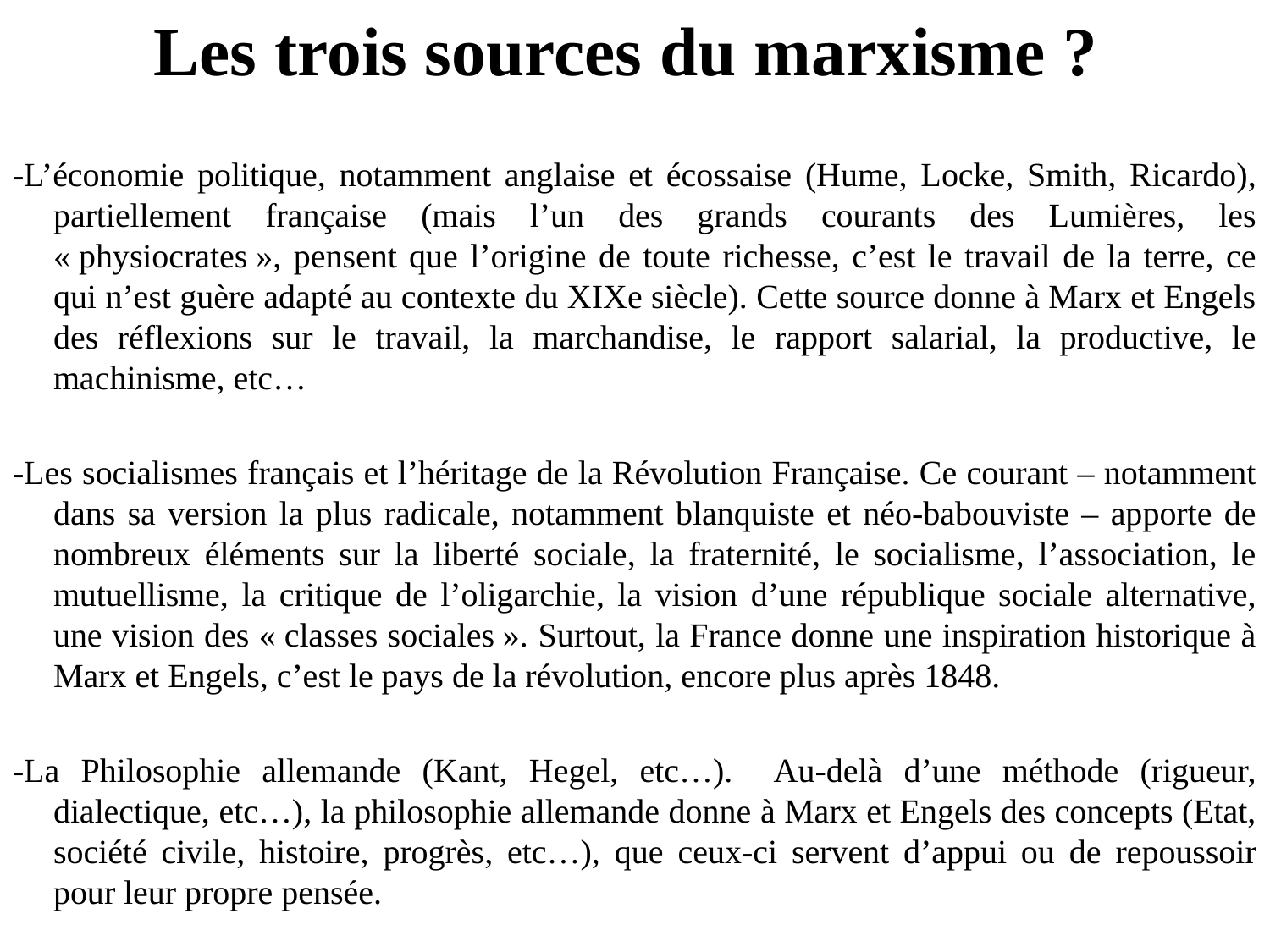

# Les trois sources du marxisme ?
-L’économie politique, notamment anglaise et écossaise (Hume, Locke, Smith, Ricardo), partiellement française (mais l’un des grands courants des Lumières, les « physiocrates », pensent que l’origine de toute richesse, c’est le travail de la terre, ce qui n’est guère adapté au contexte du XIXe siècle). Cette source donne à Marx et Engels des réflexions sur le travail, la marchandise, le rapport salarial, la productive, le machinisme, etc…

-Les socialismes français et l’héritage de la Révolution Française. Ce courant – notamment dans sa version la plus radicale, notamment blanquiste et néo-babouviste – apporte de nombreux éléments sur la liberté sociale, la fraternité, le socialisme, l’association, le mutuellisme, la critique de l’oligarchie, la vision d’une république sociale alternative, une vision des « classes sociales ». Surtout, la France donne une inspiration historique à Marx et Engels, c’est le pays de la révolution, encore plus après 1848.

-La Philosophie allemande (Kant, Hegel, etc…).  Au-delà d’une méthode (rigueur, dialectique, etc…), la philosophie allemande donne à Marx et Engels des concepts (Etat, société civile, histoire, progrès, etc…), que ceux-ci servent d’appui ou de repoussoir pour leur propre pensée.